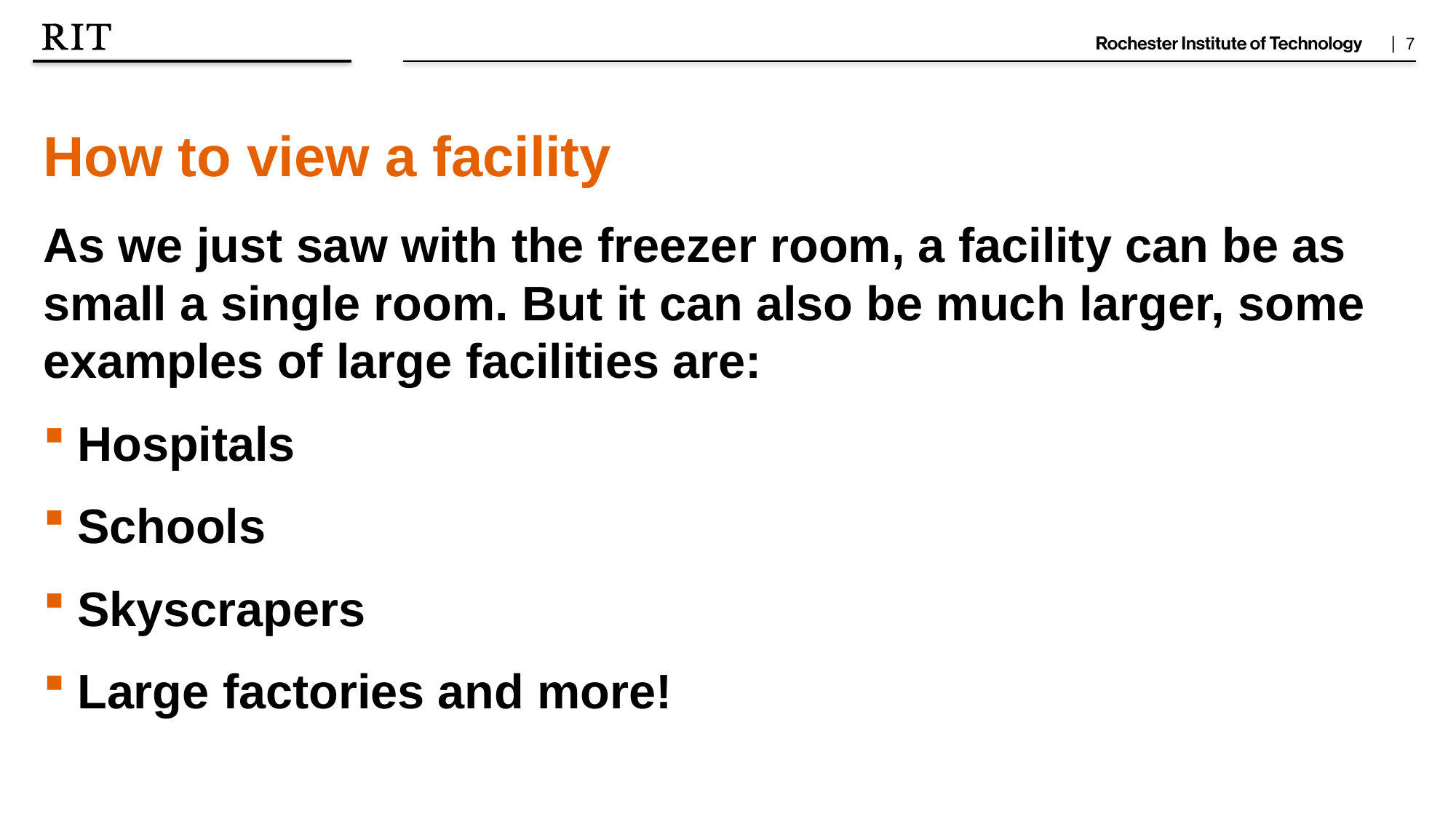

How to view a facility
As we just saw with the freezer room, a facility can be as small a single room. But it can also be much larger, some examples of large facilities are:
Hospitals
Schools
Skyscrapers
Large factories and more!